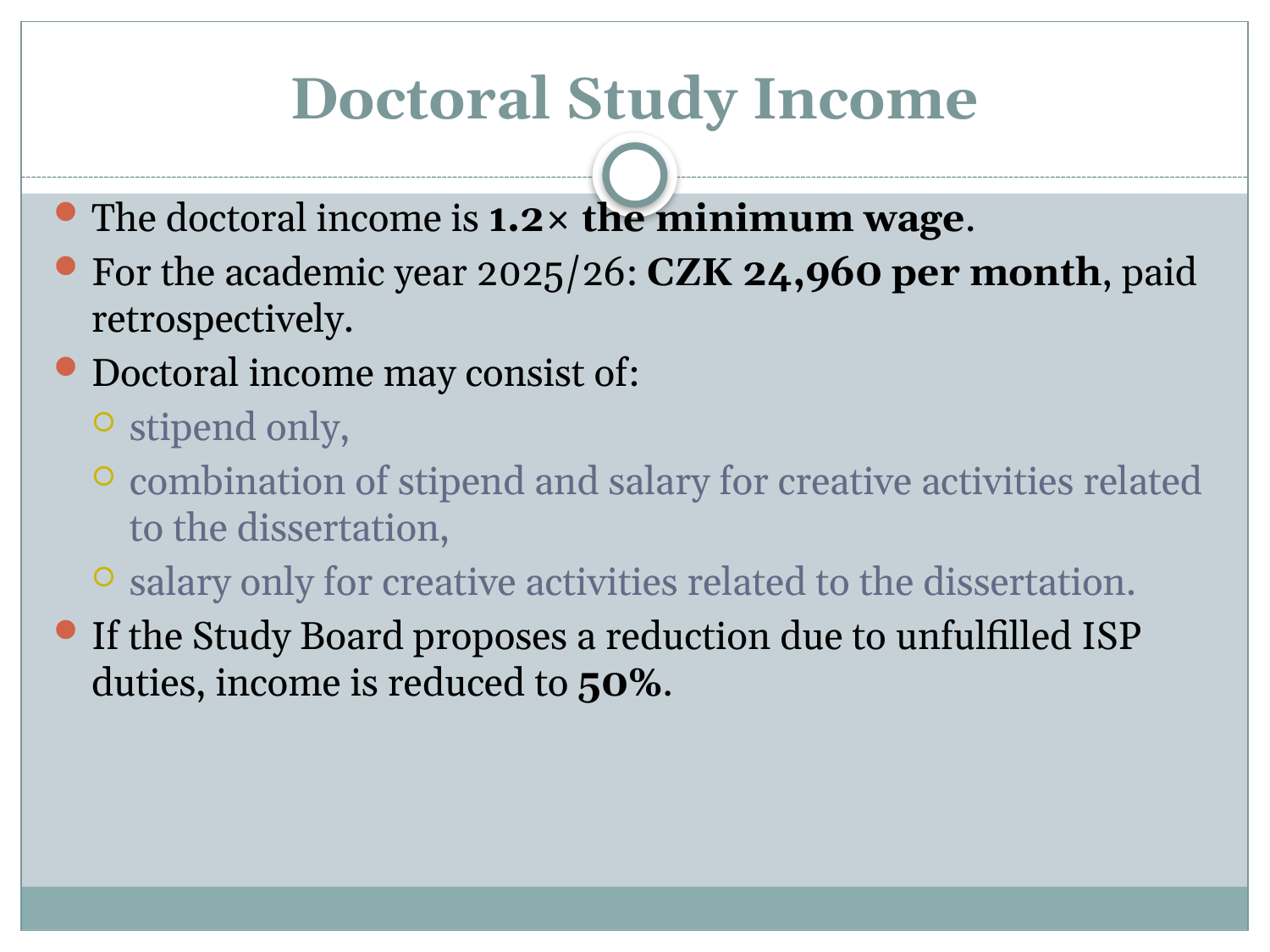

# Doctoral Study Income
The doctoral income is 1.2× the minimum wage.
For the academic year 2025/26: CZK 24,960 per month, paid retrospectively.
Doctoral income may consist of:
stipend only,
combination of stipend and salary for creative activities related to the dissertation,
salary only for creative activities related to the dissertation.
If the Study Board proposes a reduction due to unfulfilled ISP duties, income is reduced to 50%.